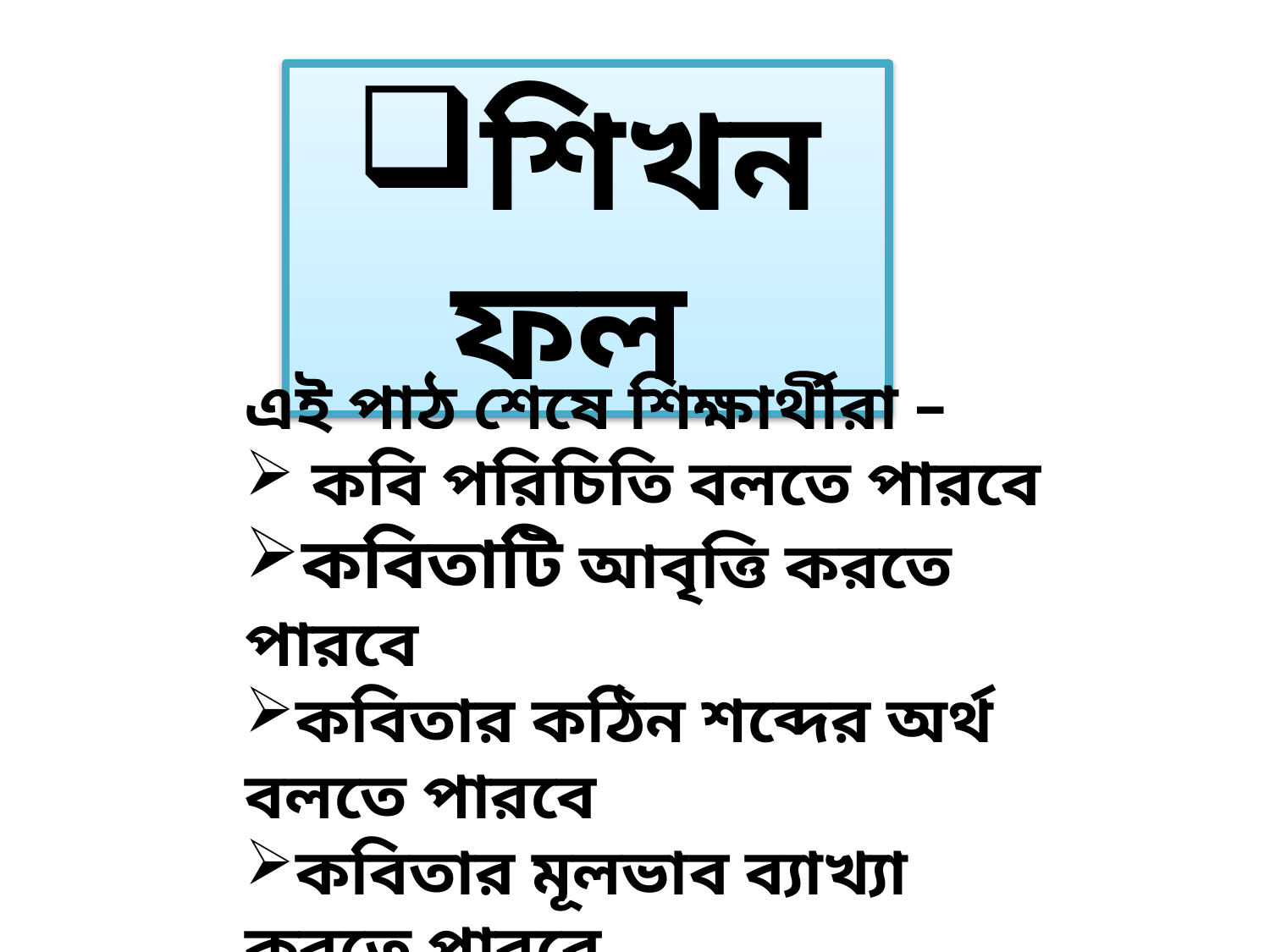

শিখন ফল
এই পাঠ শেষে শিক্ষার্থীরা –
 কবি পরিচিতি বলতে পারবে
কবিতাটি আবৃত্তি করতে পারবে
কবিতার কঠিন শব্দের অর্থ বলতে পারবে
কবিতার মূলভাব ব্যাখ্যা করতে পারবে